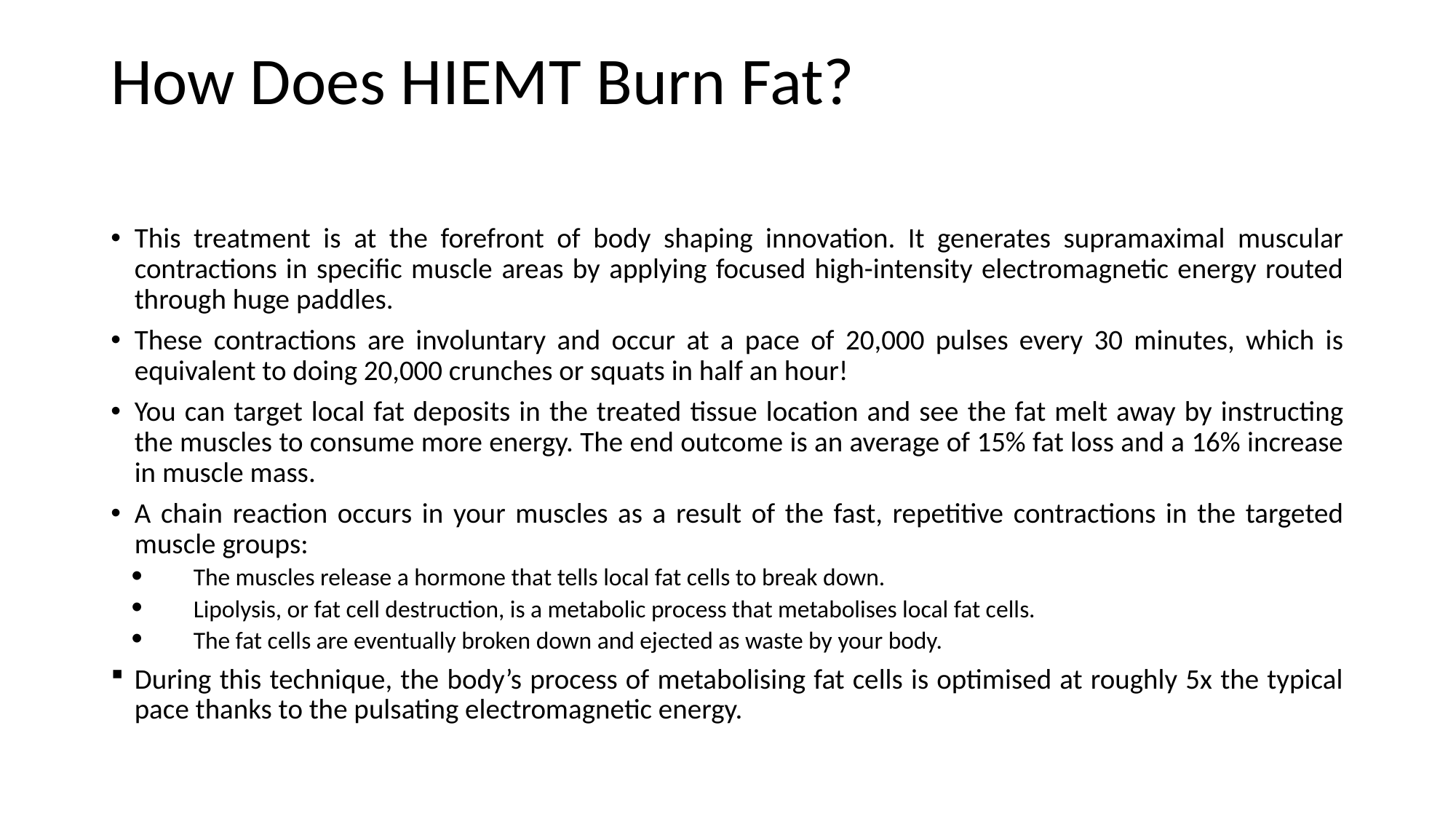

# How Does HIEMT Burn Fat?
This treatment is at the forefront of body shaping innovation. It generates supramaximal muscular contractions in specific muscle areas by applying focused high-intensity electromagnetic energy routed through huge paddles.
These contractions are involuntary and occur at a pace of 20,000 pulses every 30 minutes, which is equivalent to doing 20,000 crunches or squats in half an hour!
You can target local fat deposits in the treated tissue location and see the fat melt away by instructing the muscles to consume more energy. The end outcome is an average of 15% fat loss and a 16% increase in muscle mass.
A chain reaction occurs in your muscles as a result of the fast, repetitive contractions in the targeted muscle groups:
The muscles release a hormone that tells local fat cells to break down.
Lipolysis, or fat cell destruction, is a metabolic process that metabolises local fat cells.
The fat cells are eventually broken down and ejected as waste by your body.
During this technique, the body’s process of metabolising fat cells is optimised at roughly 5x the typical pace thanks to the pulsating electromagnetic energy.